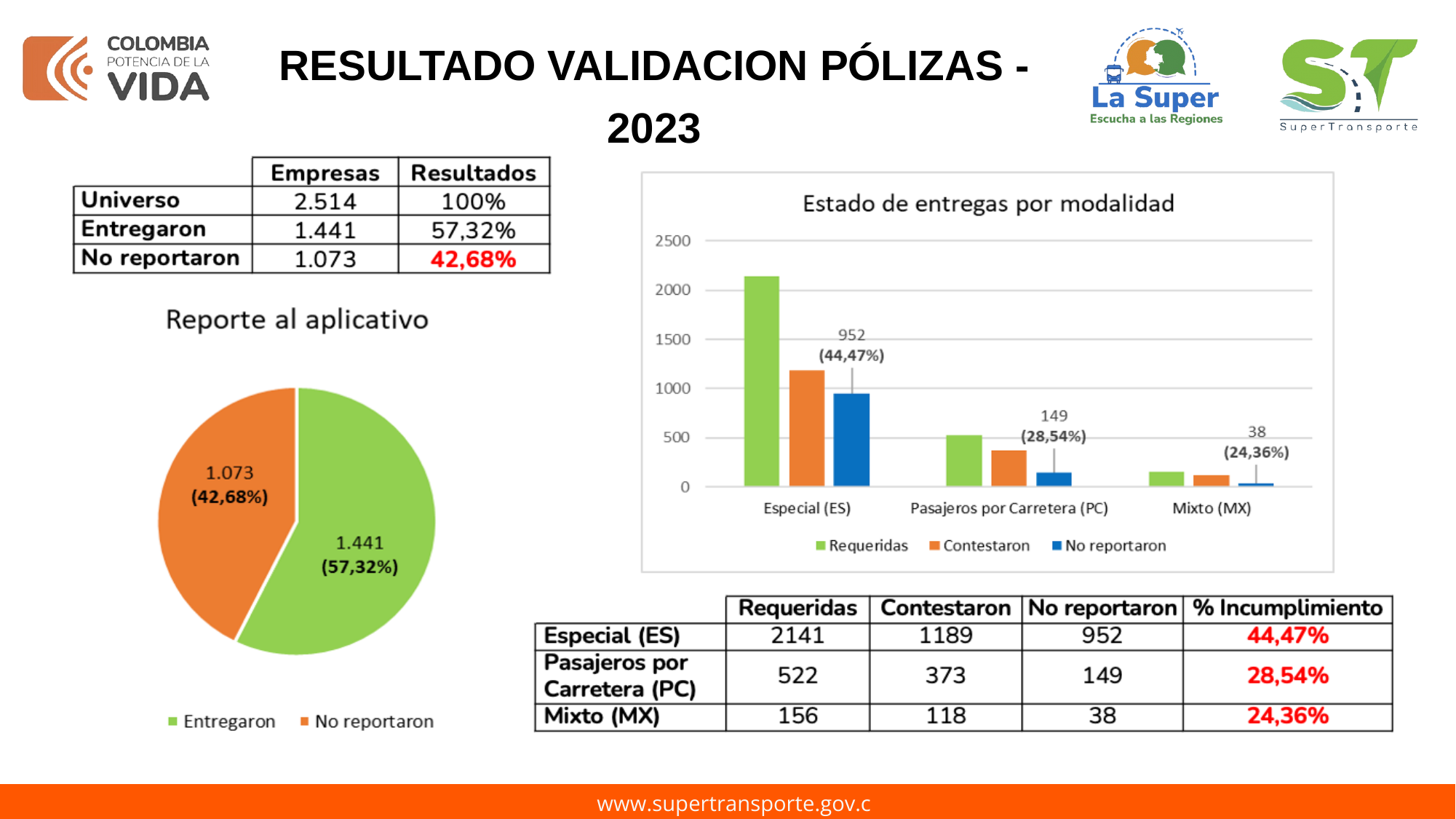

RESULTADO VALIDACION PÓLIZAS - 2023

3

www.supertransporte.gov.co